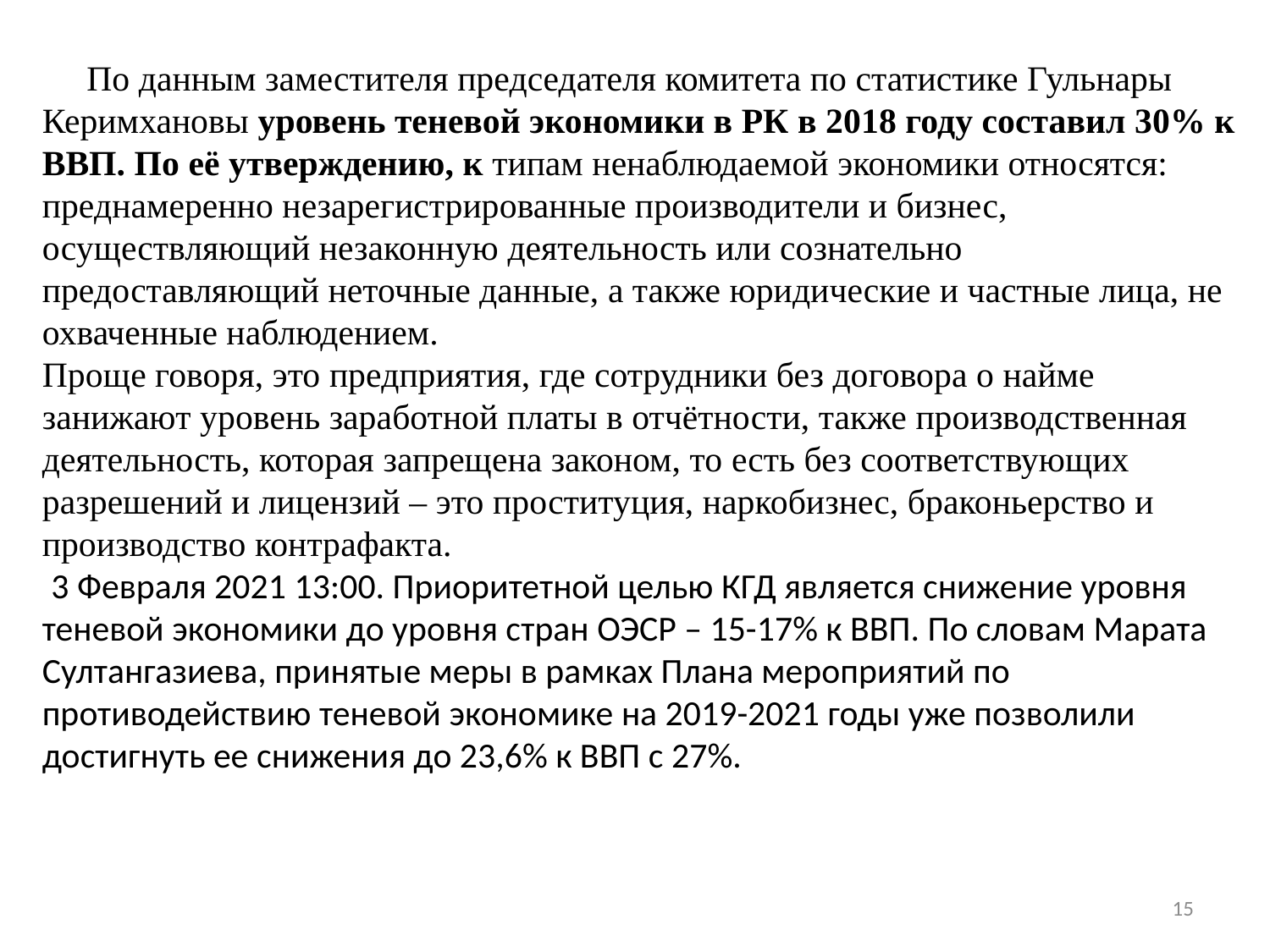

По данным заместителя председателя комитета по статистике Гульнары Керимхановы уровень теневой экономики в РК в 2018 году составил 30% к ВВП. По её утверждению, к типам ненаблюдаемой экономики относятся: преднамеренно незарегистрированные производители и бизнес, осуществляющий незаконную деятельность или сознательно предоставляющий неточные данные, а также юридические и частные лица, не охваченные наблюдением.
Проще говоря, это предприятия, где сотрудники без договора о найме занижают уровень заработной платы в отчётности, также производственная деятельность, которая запрещена законом, то есть без соответствующих разрешений и лицензий – это проституция, наркобизнес, браконьерство и производство контрафакта.
 3 Февраля 2021 13:00. Приоритетной целью КГД является снижение уровня теневой экономики до уровня стран ОЭСР – 15-17% к ВВП. По словам Марата Султангазиева, принятые меры в рамках Плана мероприятий по противодействию теневой экономике на 2019-2021 годы уже позволили достигнуть ее снижения до 23,6% к ВВП с 27%.

15